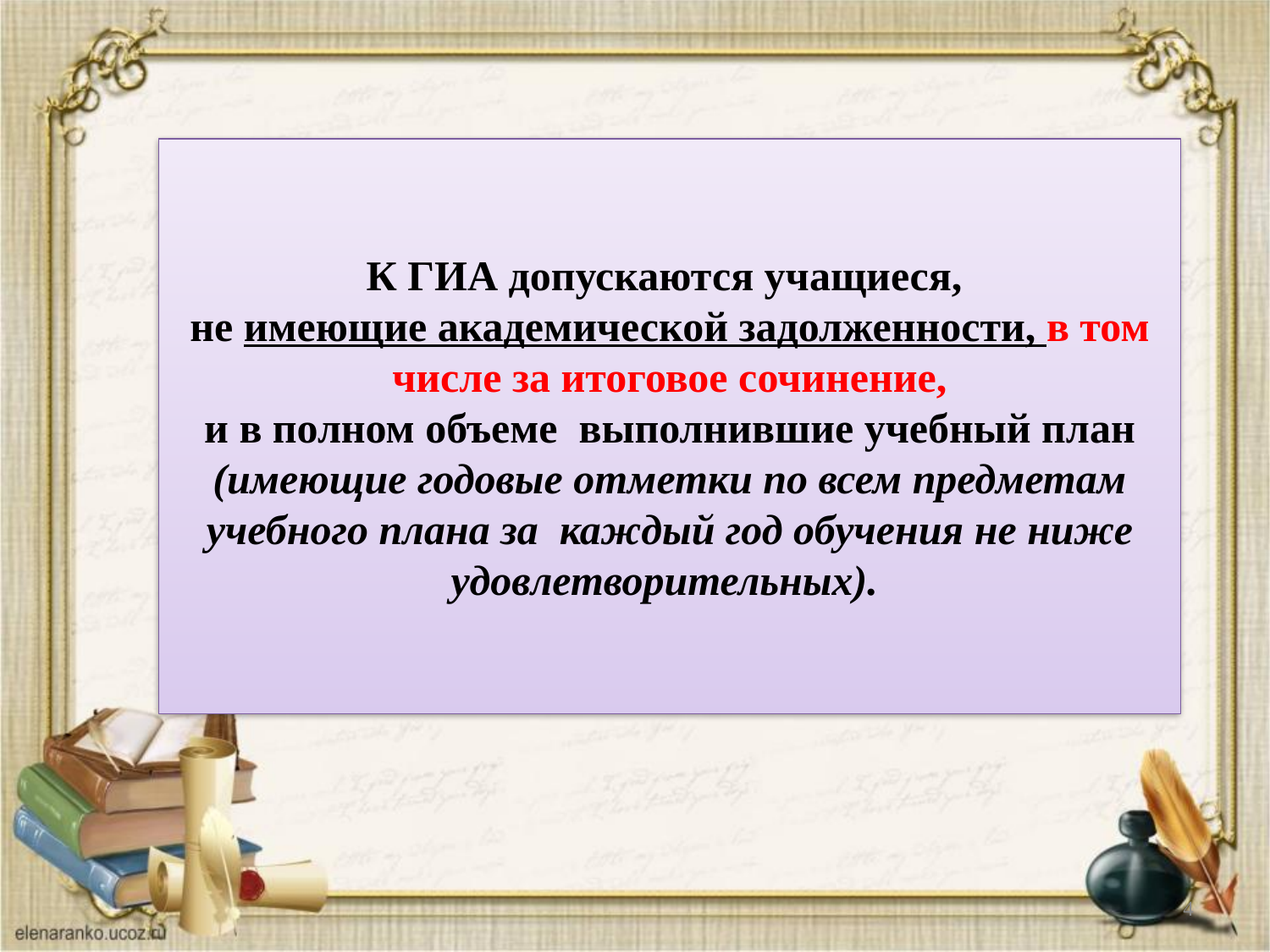

К ГИА допускаются учащиеся,
не имеющие академической задолженности, в том числе за итоговое сочинение,
и в полном объеме  выполнившие учебный план (имеющие годовые отметки по всем предметам учебного плана за  каждый год обучения не ниже удовлетворительных).
4